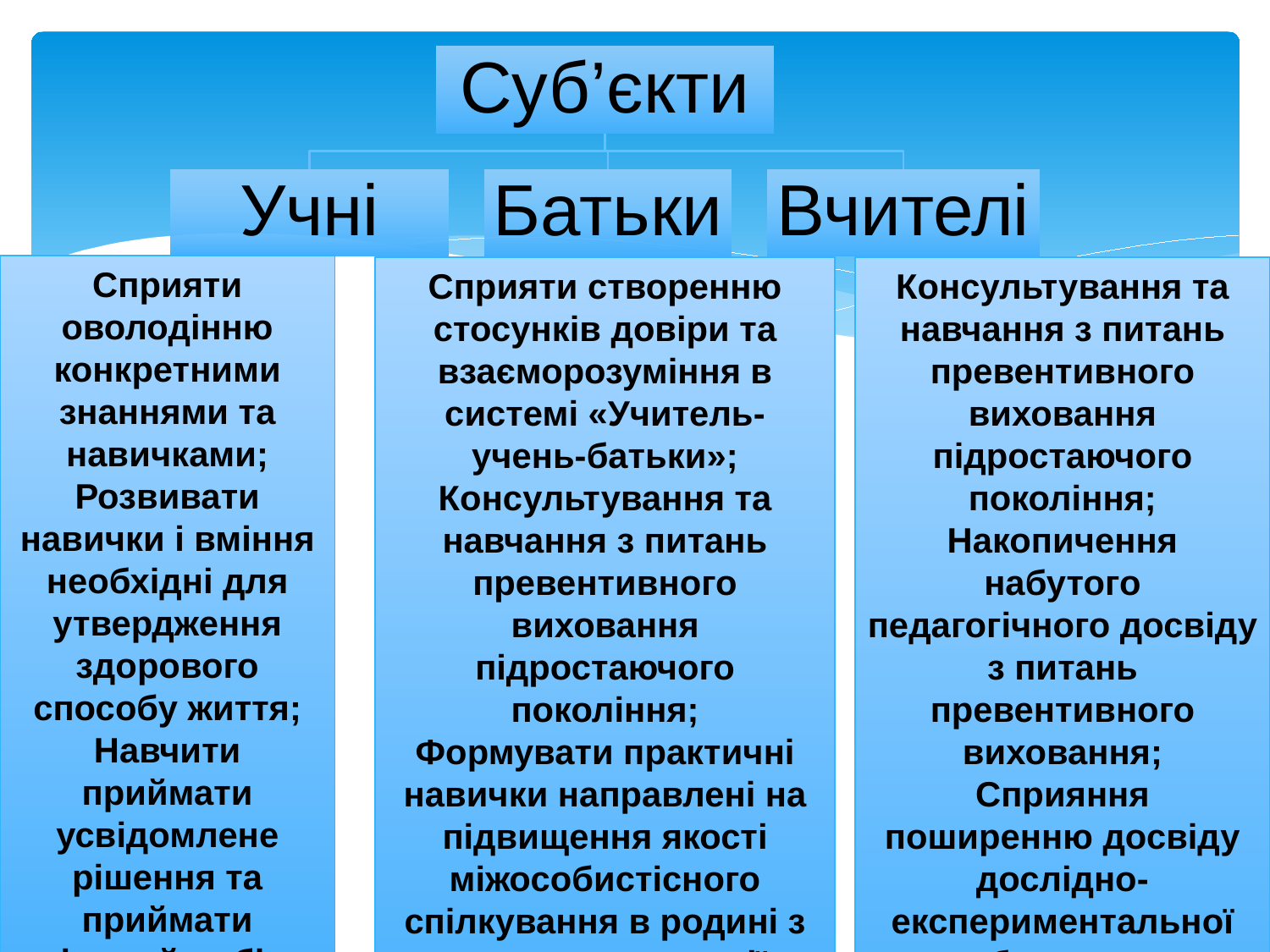

Суб’єкти
Учні
Батьки
Вчителі
Сприяти оволодінню конкретними знаннями та навичками;
Розвивати навички і вміння необхідні для утвердження здорового способу життя;
Навчити приймати усвідомлене рішення та приймати вільний вибір.

Сприяти створенню стосунків довіри та взаєморозуміння в системі «Учитель-учень-батьки»;
Консультування та навчання з питань превентивного виховання підростаючого покоління;
Формувати практичні навички направлені на підвищення якості міжособистісного спілкування в родині з метою презентації негативних явищ в суспільстві.
Консультування та навчання з питань превентивного виховання підростаючого покоління;
Накопичення набутого педагогічного досвіду з питань превентивного виховання;
Сприяння поширенню досвіду дослідно- експериментальної роботи через публікації.